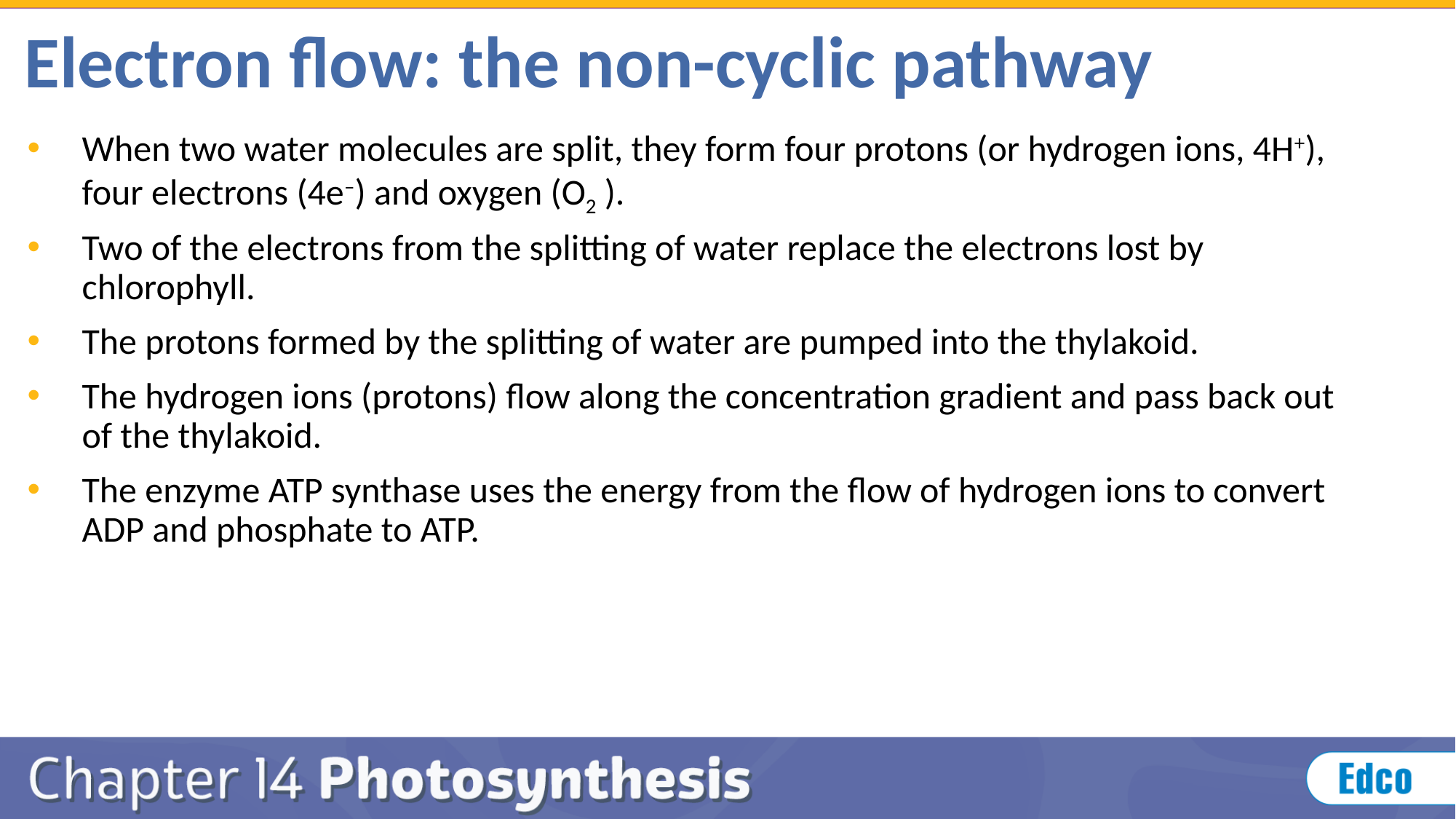

# Electron flow: the non-cyclic pathway
When two water molecules are split, they form four protons (or hydrogen ions, 4H+), four electrons (4e–) and oxygen (O2 ).
Two of the electrons from the splitting of water replace the electrons lost by chlorophyll.
The protons formed by the splitting of water are pumped into the thylakoid.
The hydrogen ions (protons) flow along the concentration gradient and pass back out of the thylakoid.
The enzyme ATP synthase uses the energy from the flow of hydrogen ions to convert ADP and phosphate to ATP.